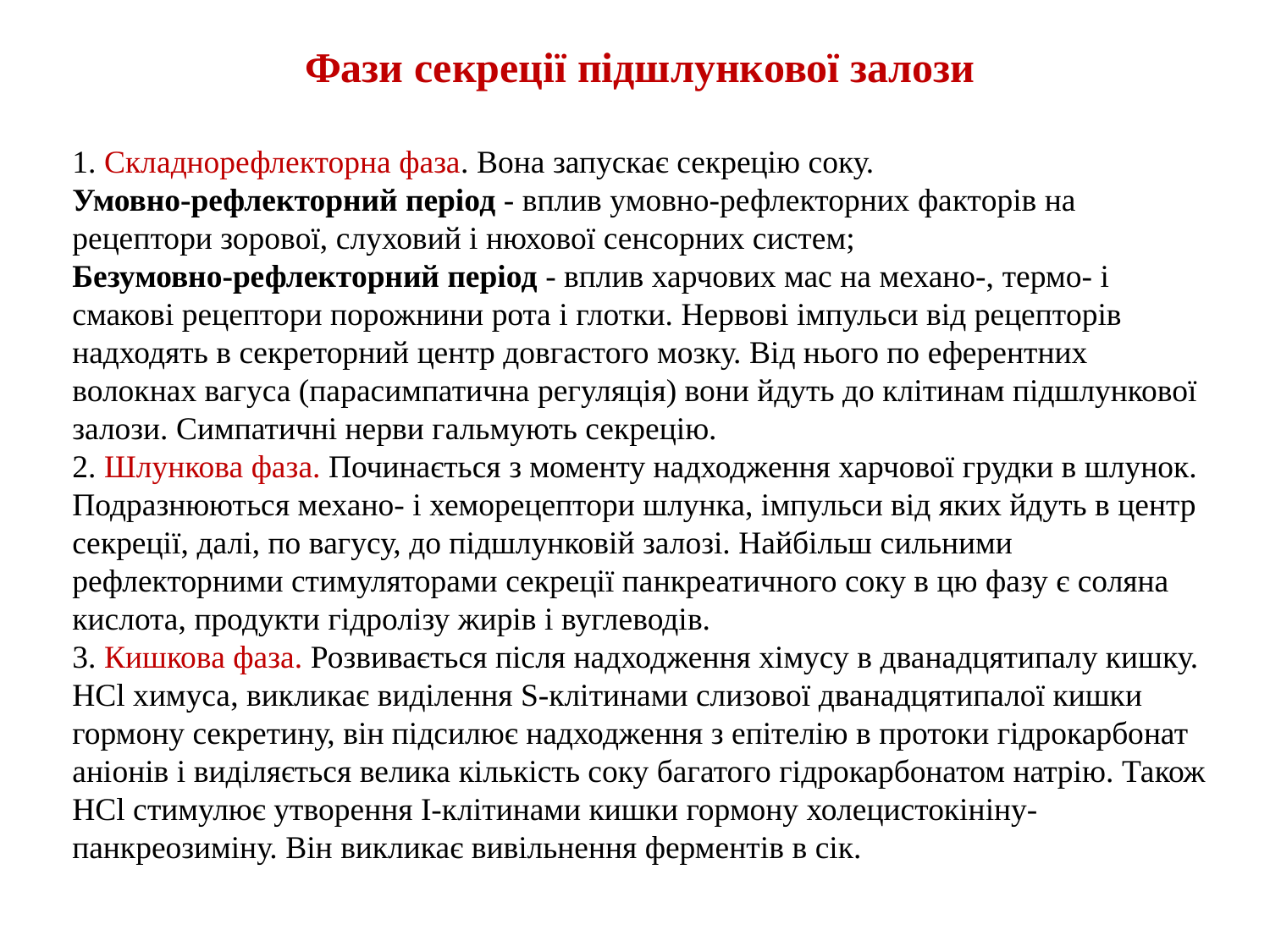

Фази секреції підшлункової залози

1. Складнорефлекторна фаза. Вона запускає секрецію соку.
Умовно-рефлекторний період - вплив умовно-рефлекторних факторів на рецептори зорової, слуховий і нюхової сенсорних систем;
Безумовно-рефлекторний період - вплив харчових мас на механо-, термо- і смакові рецептори порожнини рота і глотки. Нервові імпульси від рецепторів надходять в секреторний центр довгастого мозку. Від нього по еферентних волокнах вагуса (парасимпатична регуляція) вони йдуть до клітинам підшлункової залози. Симпатичні нерви гальмують секрецію.
2. Шлункова фаза. Починається з моменту надходження харчової грудки в шлунок. Подразнюються механо- і хеморецептори шлунка, імпульси від яких йдуть в центр секреції, далі, по вагусу, до підшлунковій залозі. Найбільш сильними рефлекторними стимуляторами секреції панкреатичного соку в цю фазу є соляна кислота, продукти гідролізу жирів і вуглеводів.
3. Кишкова фаза. Розвивається після надходження хімусу в дванадцятипалу кишку. HCl химуса, викликає виділення S-клітинами слизової дванадцятипалої кишки гормону секретину, він підсилює надходження з епітелію в протоки гідрокарбонат аніонів і виділяється велика кількість соку багатого гідрокарбонатом натрію. Також HCl стимулює утворення I-клітинами кишки гормону холецистокініну-панкреозиміну. Він викликає вивільнення ферментів в сік.